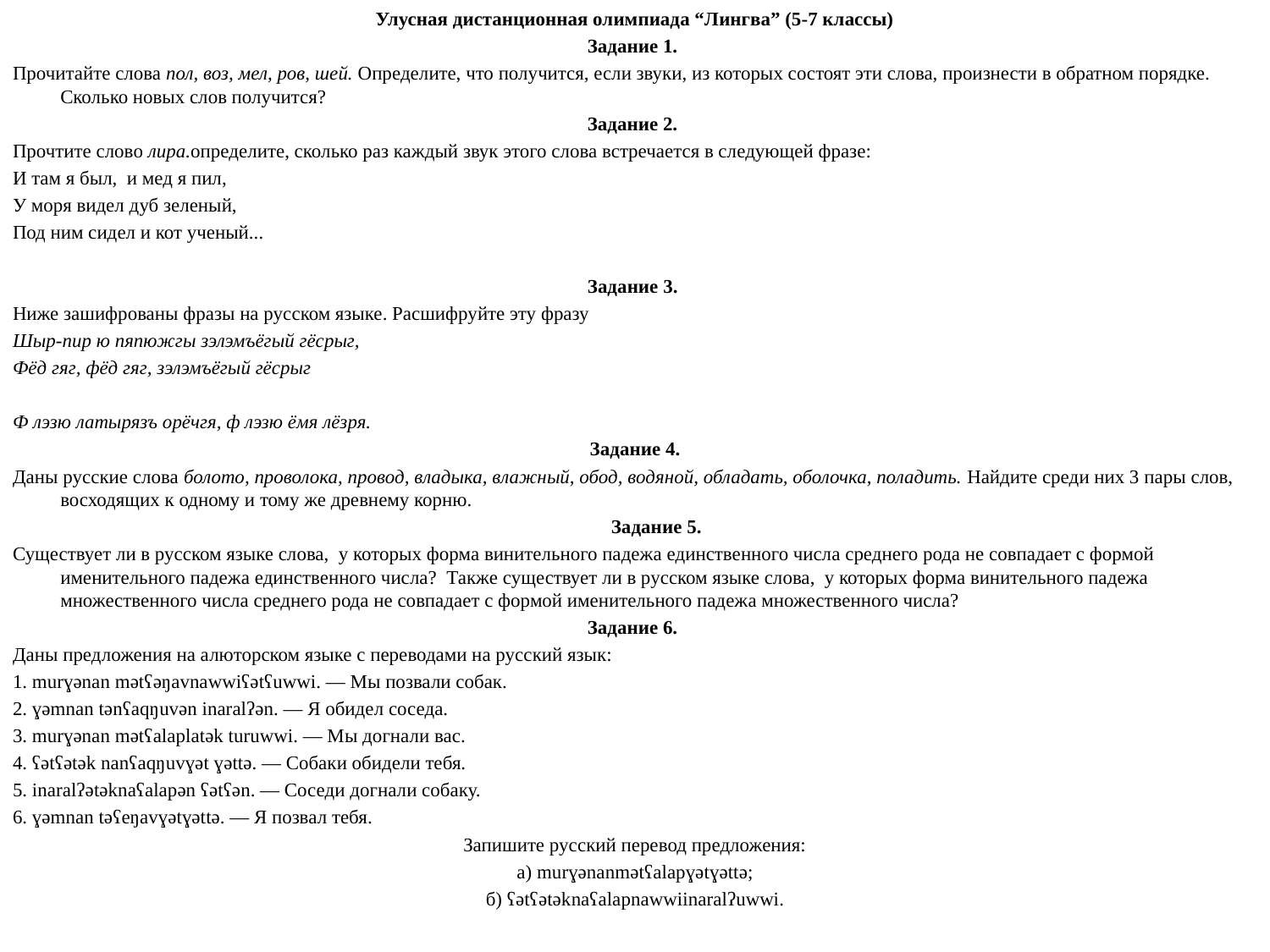

Улусная дистанционная олимпиада “Лингва” (5-7 классы)
Задание 1.
Прочитайте слова пол, воз, мел, ров, шей. Определите, что получится, если звуки, из которых состоят эти слова, произнести в обратном порядке. Сколько новых слов получится?
Задание 2.
Прочтите слово лира.определите, сколько раз каждый звук этого слова встречается в следующей фразе:
И там я был,  и мед я пил,
У моря видел дуб зеленый,
Под ним сидел и кот ученый...

Задание 3.
Ниже зашифрованы фразы на русском языке. Расшифруйте эту фразу
Шыр-пир ю пяпюжгы зэлэмъёгый гёсрыг,
Фёд гяг, фёд гяг, зэлэмъёгый гёсрыг

Ф лэзю латырязъ орёчгя, ф лэзю ёмя лёзря.
 Задание 4.
Даны русские слова болото, проволока, провод, владыка, влажный, обод, водяной, обладать, оболочка, поладить. Найдите среди них 3 пары слов, восходящих к одному и тому же древнему корню.
	Задание 5.
Существует ли в русском языке слова,  у которых форма винительного падежа единственного числа среднего рода не совпадает с формой именительного падежа единственного числа?  Также существует ли в русском языке слова,  у которых форма винительного падежа множественного числа среднего рода не совпадает с формой именительного падежа множественного числа?
Задание 6.
Даны предложения на алюторском языке с переводами на русский язык:
1. murɣənan mətʕəŋavnawwiʕətʕuwwi. — Мы позвали собак.
2. ɣəmnan tənʕaqŋuvən inaralʔən. — Я обидел соседа.
3. murɣənan mətʕalaplatək turuwwi. — Мы догнали вас.
4. ʕətʕətək nanʕaqŋuvɣət ɣəttə. — Собаки обидели тебя.
5. inaralʔətəknaʕalapən ʕətʕən. — Соседи догнали собаку.
6. ɣəmnan təʕeŋavɣətɣəttə. — Я позвал тебя.
Запишите русский перевод предложения:
а) murɣənanmətʕalapɣətɣəttə;
б) ʕətʕətəknaʕalapnawwiinaralʔuwwi.